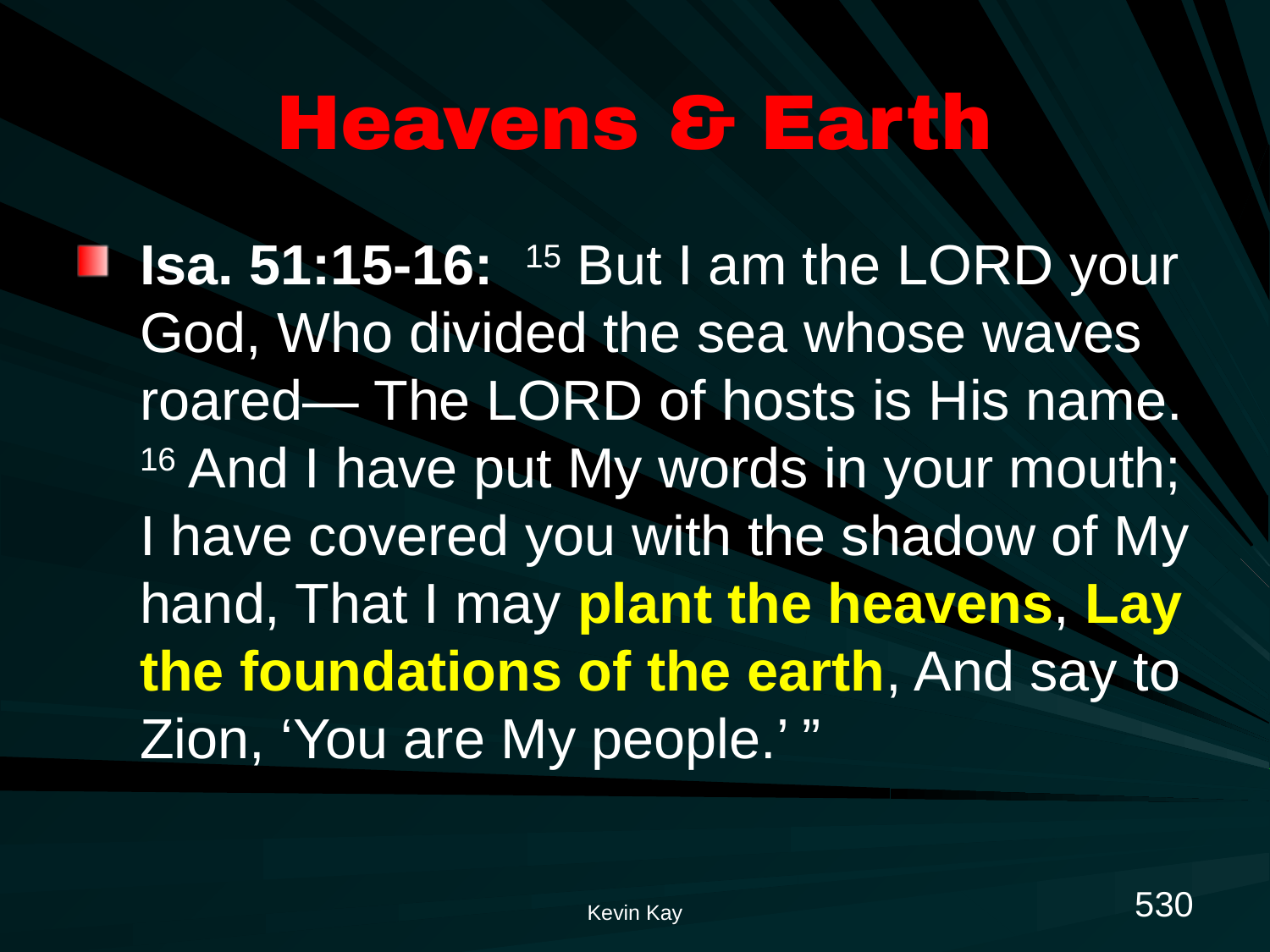

# Heavens & Earth
Isa. 51:15-16:  15 But I am the Lord your God, Who divided the sea whose waves roared— The Lord of hosts is His name. 16 And I have put My words in your mouth; I have covered you with the shadow of My hand, That I may plant the heavens, Lay the foundations of the earth, And say to Zion, ‘You are My people.’ ”

530
Kevin Kay